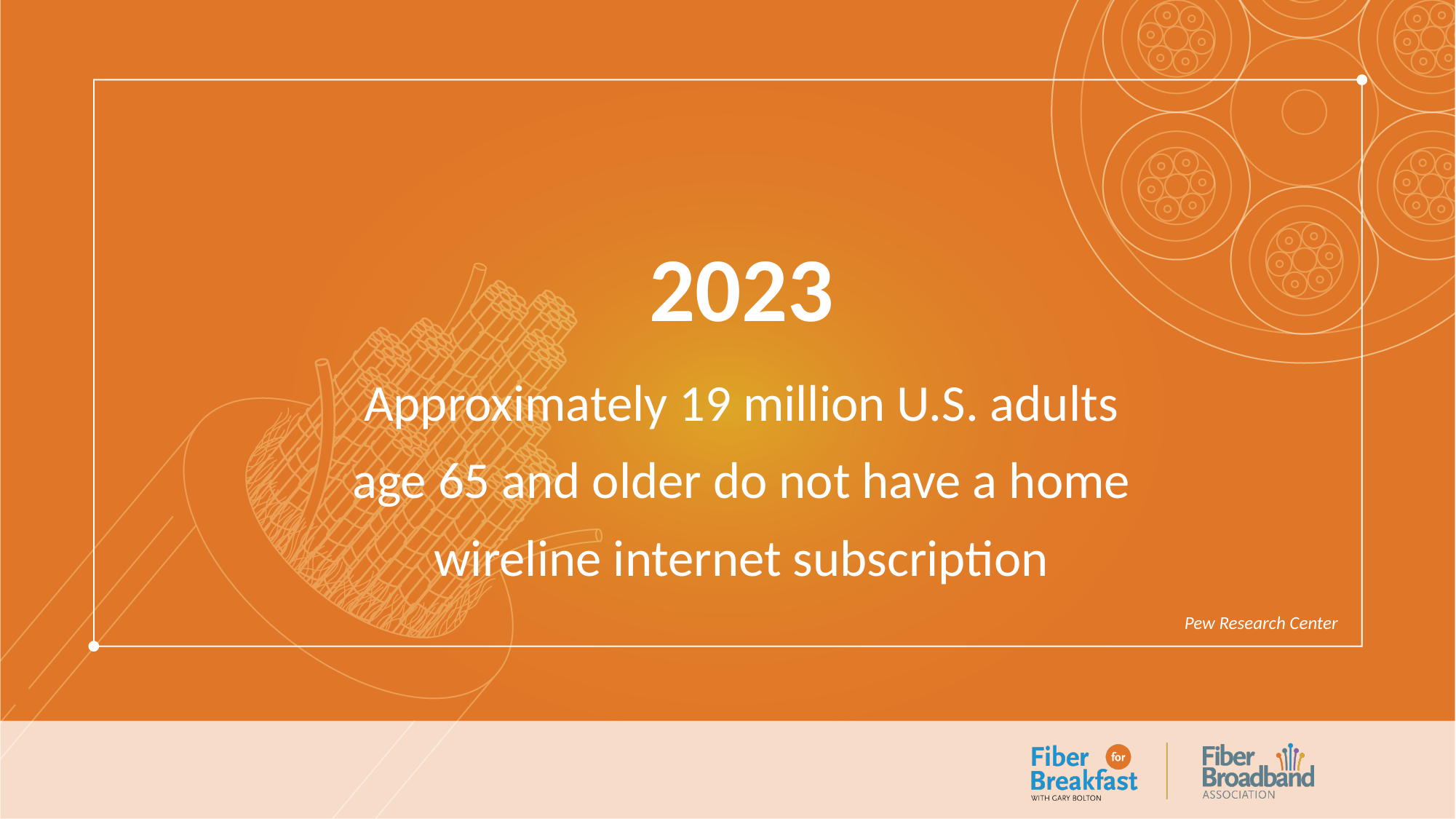

11
2023
Approximately 19 million U.S. adults age 65 and older do not have a home wireline internet subscription

Pew Research Center